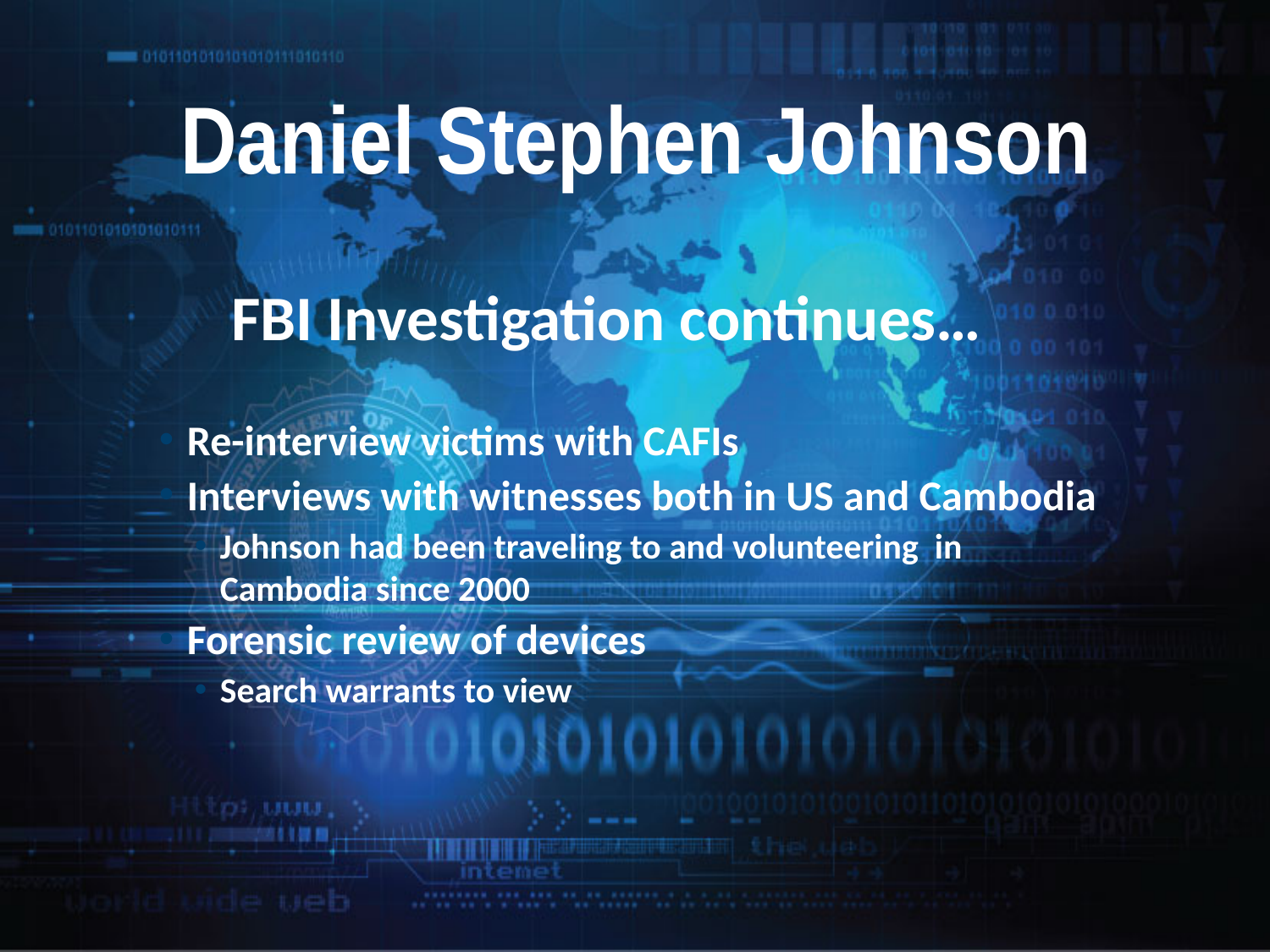

Daniel Stephen Johnson
#

FBI Investigation continues…

Re-interview victims with CAFIs
Interviews with witnesses both in US and Cambodia
Johnson had been traveling to and volunteering  in Cambodia since 2000
Forensic review of devices
Search warrants to view